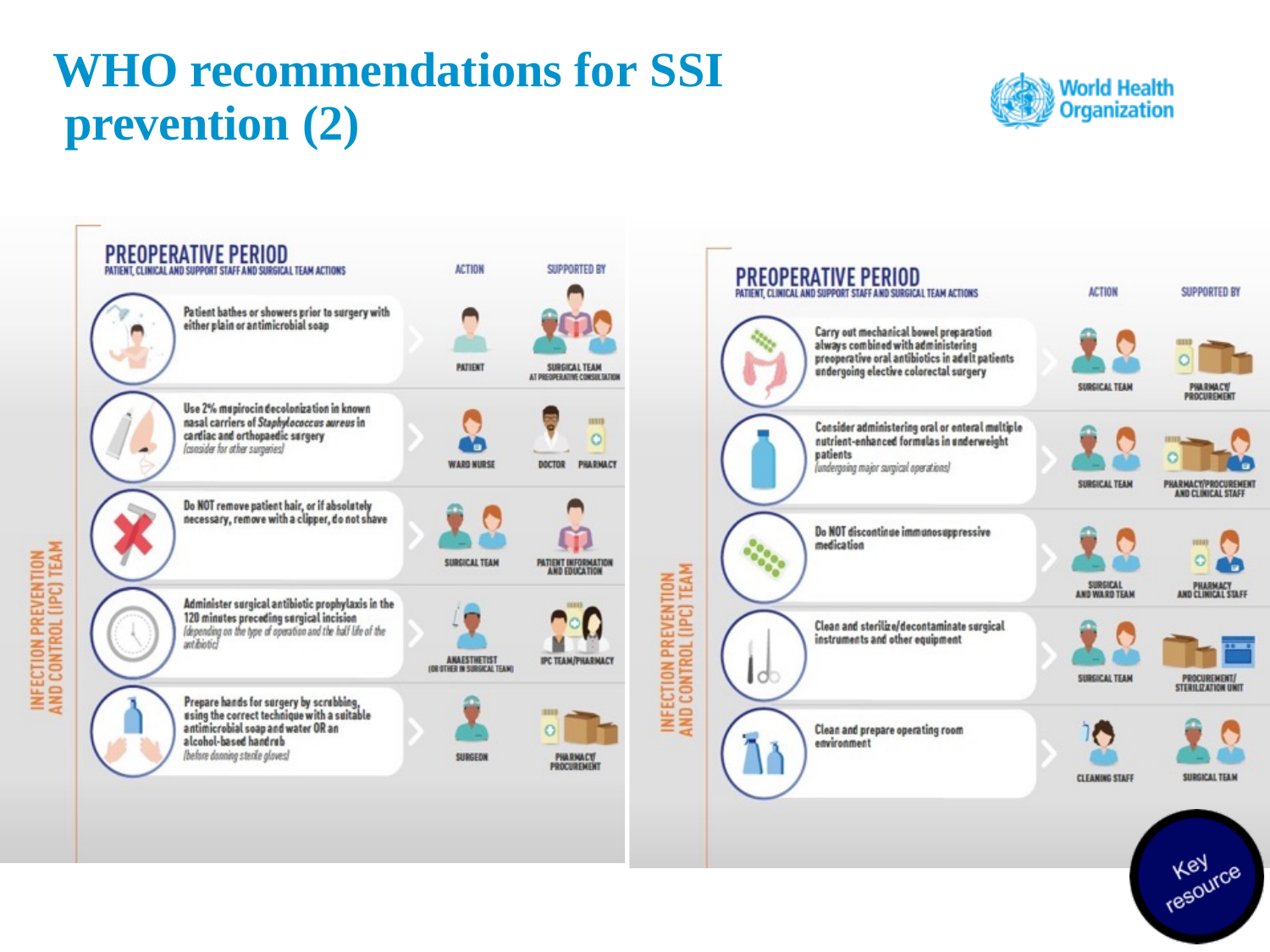

# WHO recommendations for SSI  prevention (2)